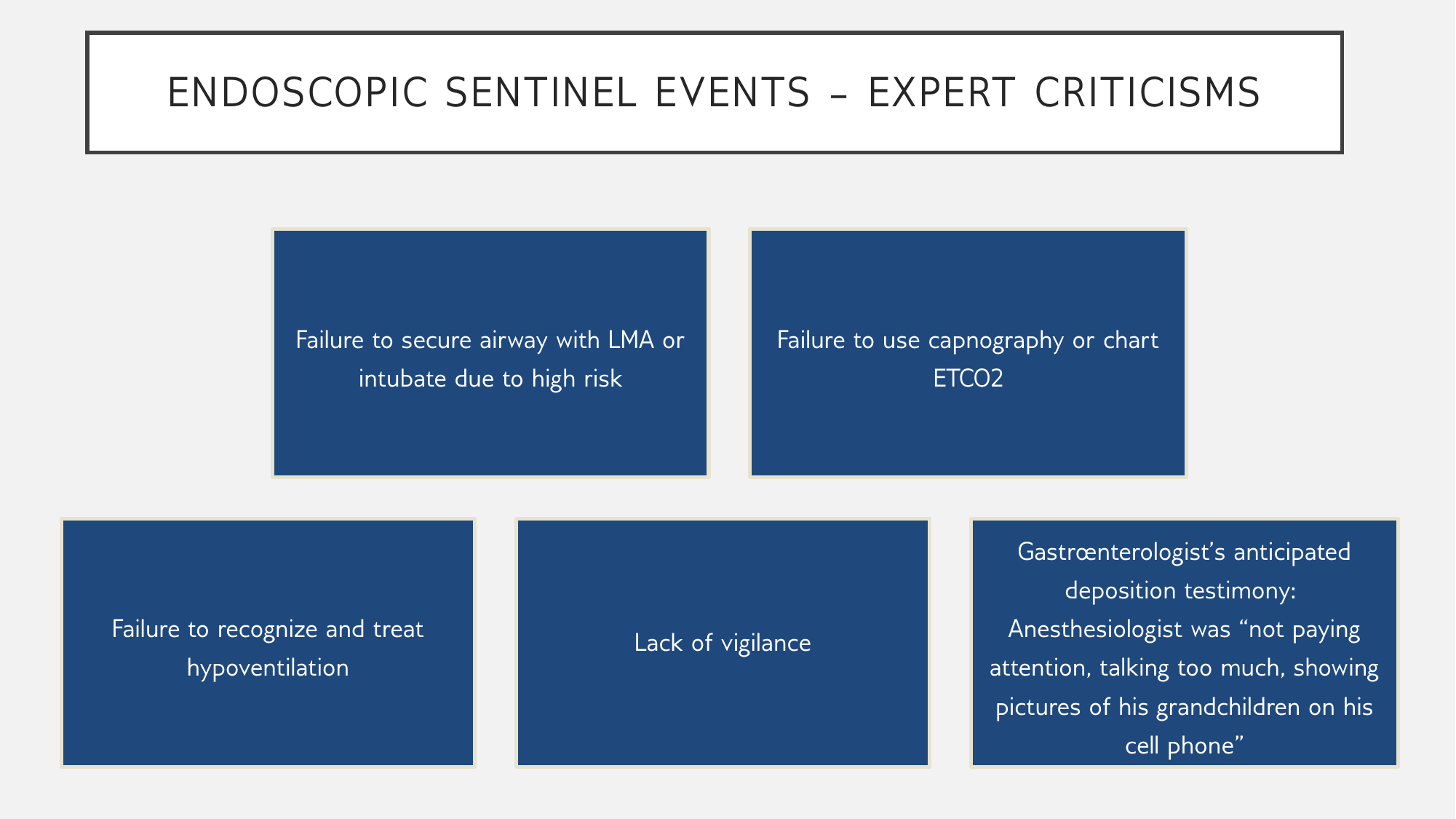

Endoscopic Sentinel Events – Expert Criticisms
Failure to secure airway with LMA or intubate due to high risk
Failure to use capnography or chart ETCO2
Failure to recognize and treat hypoventilation
Lack of vigilance
Gastroenterologist’s anticipated deposition testimony:  Anesthesiologist was “not paying attention, talking too much, showing pictures of his grandchildren on his cell phone”